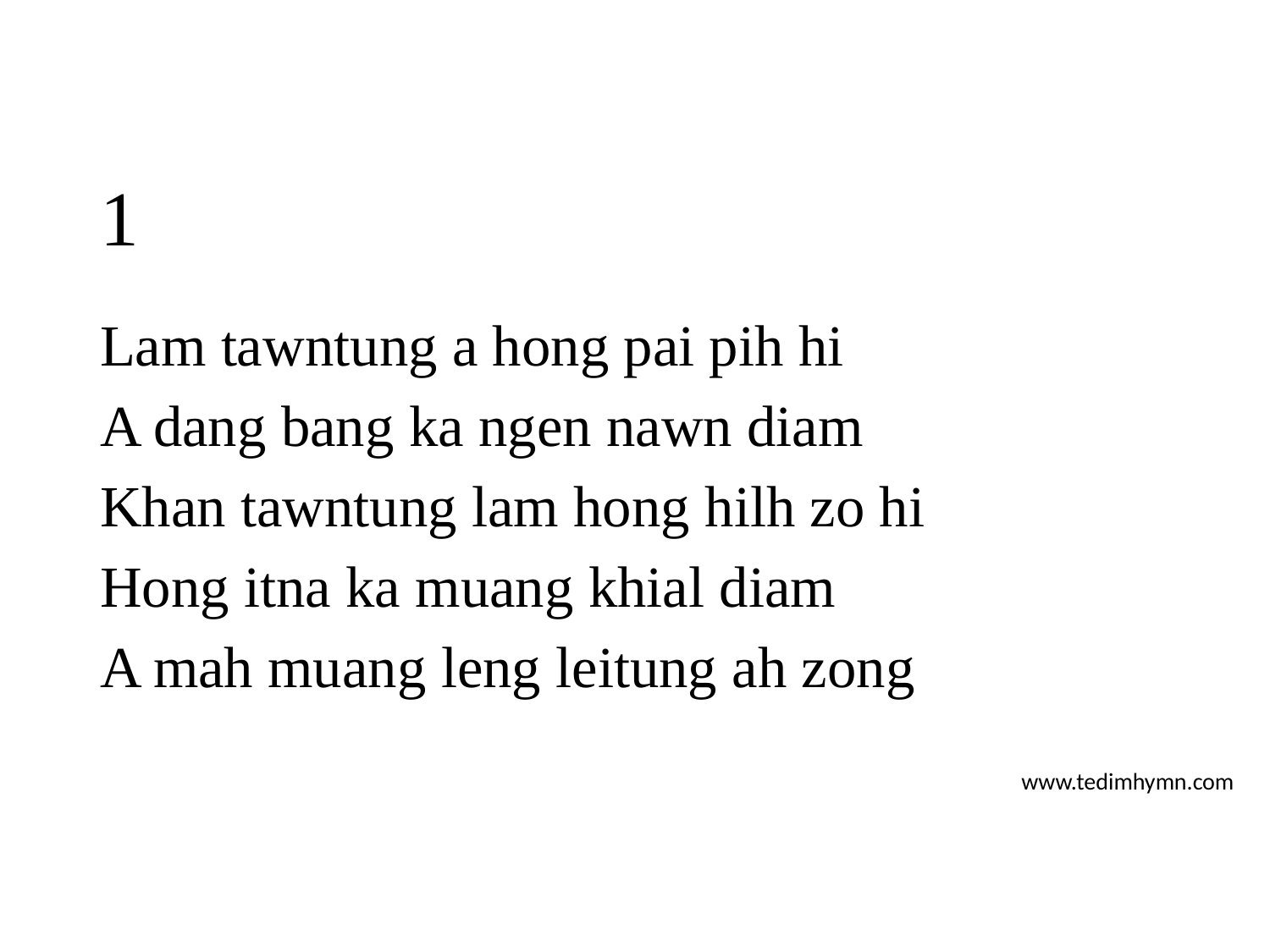

# 1
Lam tawntung a hong pai pih hi
A dang bang ka ngen nawn diam
Khan tawntung lam hong hilh zo hi
Hong itna ka muang khial diam
A mah muang leng leitung ah zong
www.tedimhymn.com